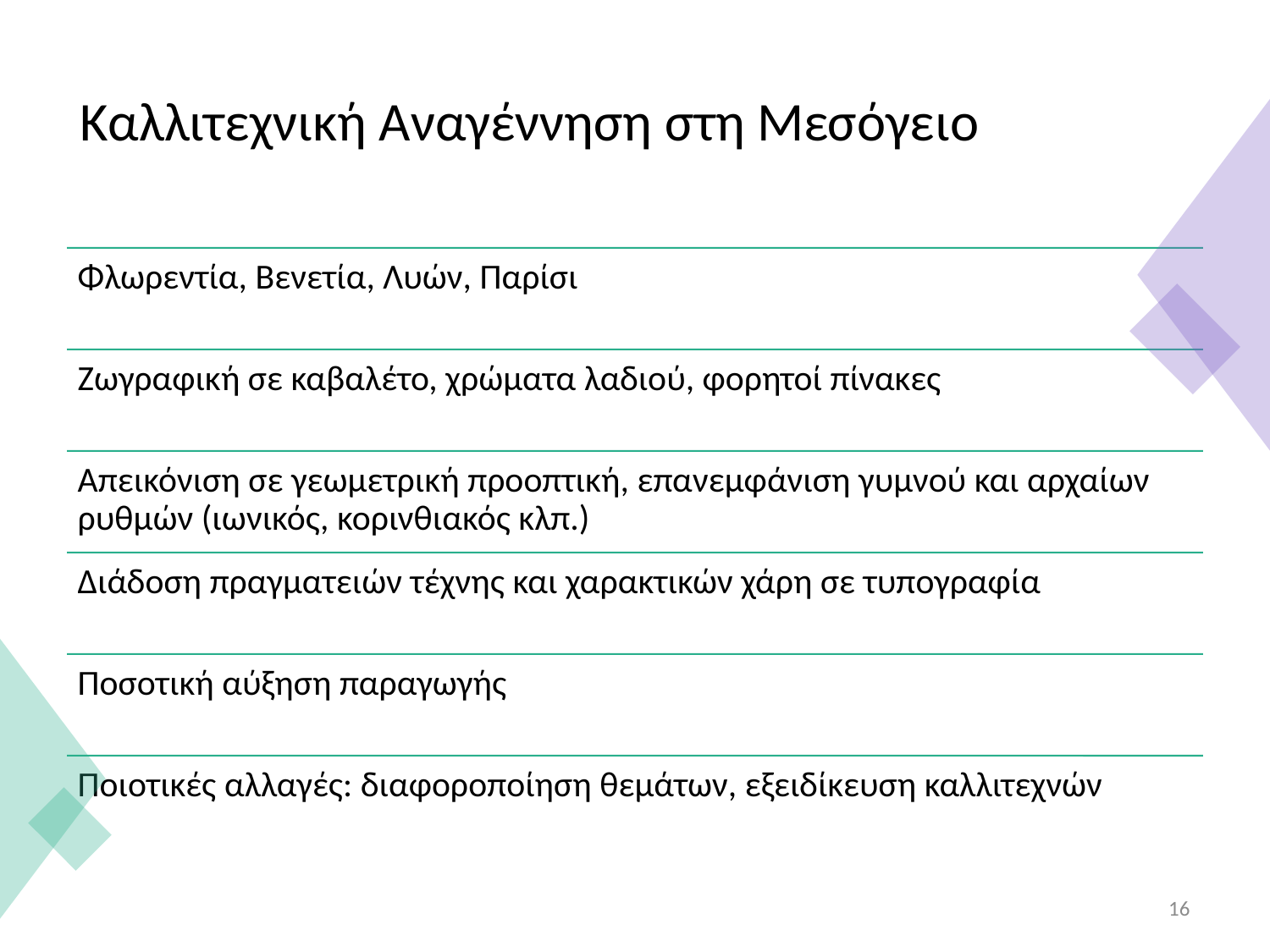

# Καλλιτεχνική Αναγέννηση στη Μεσόγειο

Φλωρεντία, Βενετία, Λυών, Παρίσι
Ζωγραφική σε καβαλέτο, χρώματα λαδιού, φορητοί πίνακες
Απεικόνιση σε γεωμετρική προοπτική, επανεμφάνιση γυμνού και αρχαίων ρυθμών (ιωνικός, κορινθιακός κλπ.)
Διάδοση πραγματειών τέχνης και χαρακτικών χάρη σε τυπογραφία
Ποσοτική αύξηση παραγωγής
Ποιοτικές αλλαγές: διαφοροποίηση θεμάτων, εξειδίκευση καλλιτεχνών

16